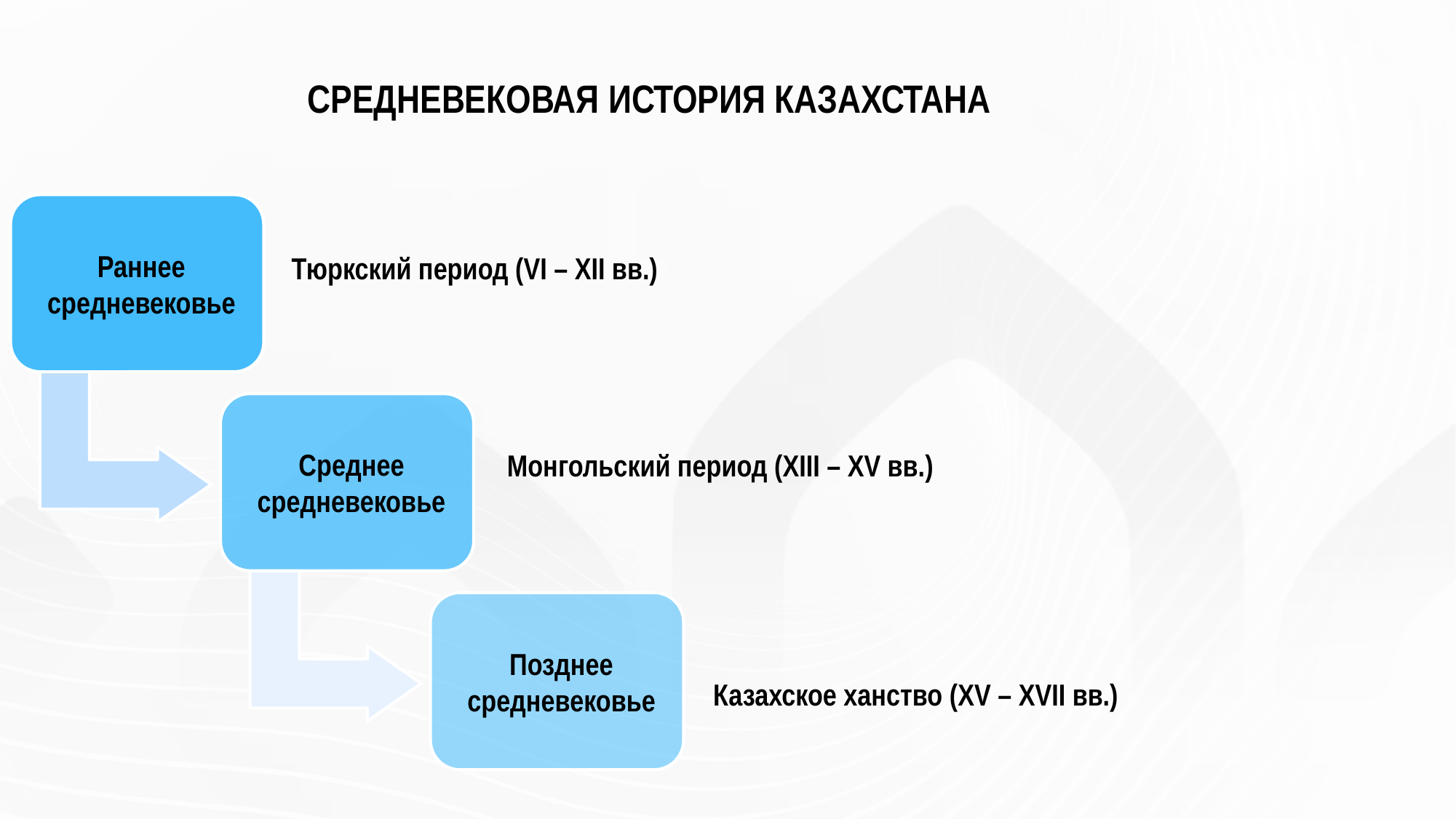

# СРЕДНЕВЕКОВАЯ ИСТОРИЯ КАЗАХСТАНА
Раннее средневековье

Среднее средневековье

Позднее средневековье

Тюркский период (VI – XII вв.)
Монгольский период (XIII – XV вв.)
Казахское ханство (XV – XVII вв.)